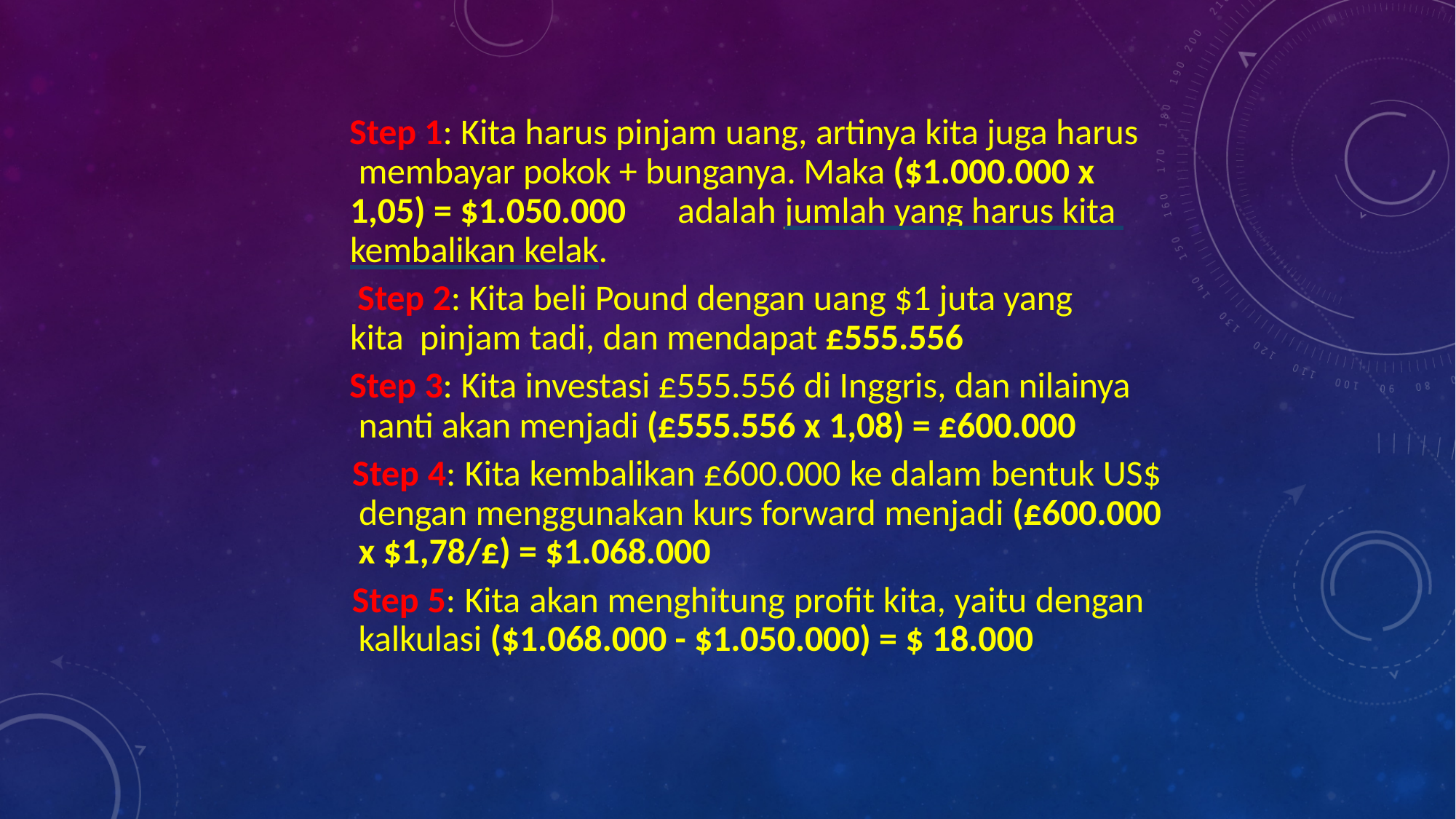

Step 1: Kita harus pinjam uang, artinya kita juga harus  membayar pokok + bunganya. Maka ($1.000.000 x  1,05) = $1.050.000	adalah jumlah yang harus kita  kembalikan kelak.
     Step 2: Kita beli Pound dengan uang $1 juta yang kita  pinjam tadi, dan mendapat £555.556
    Step 3: Kita investasi £555.556 di Inggris, dan nilainya  nanti akan menjadi (£555.556 x 1,08) = £600.000
    Step 4: Kita kembalikan £600.000 ke dalam bentuk US$  dengan menggunakan kurs forward menjadi (£600.000  x $1,78/£) = $1.068.000
    Step 5: Kita akan menghitung profit kita, yaitu dengan  kalkulasi ($1.068.000 - $1.050.000) = $ 18.000